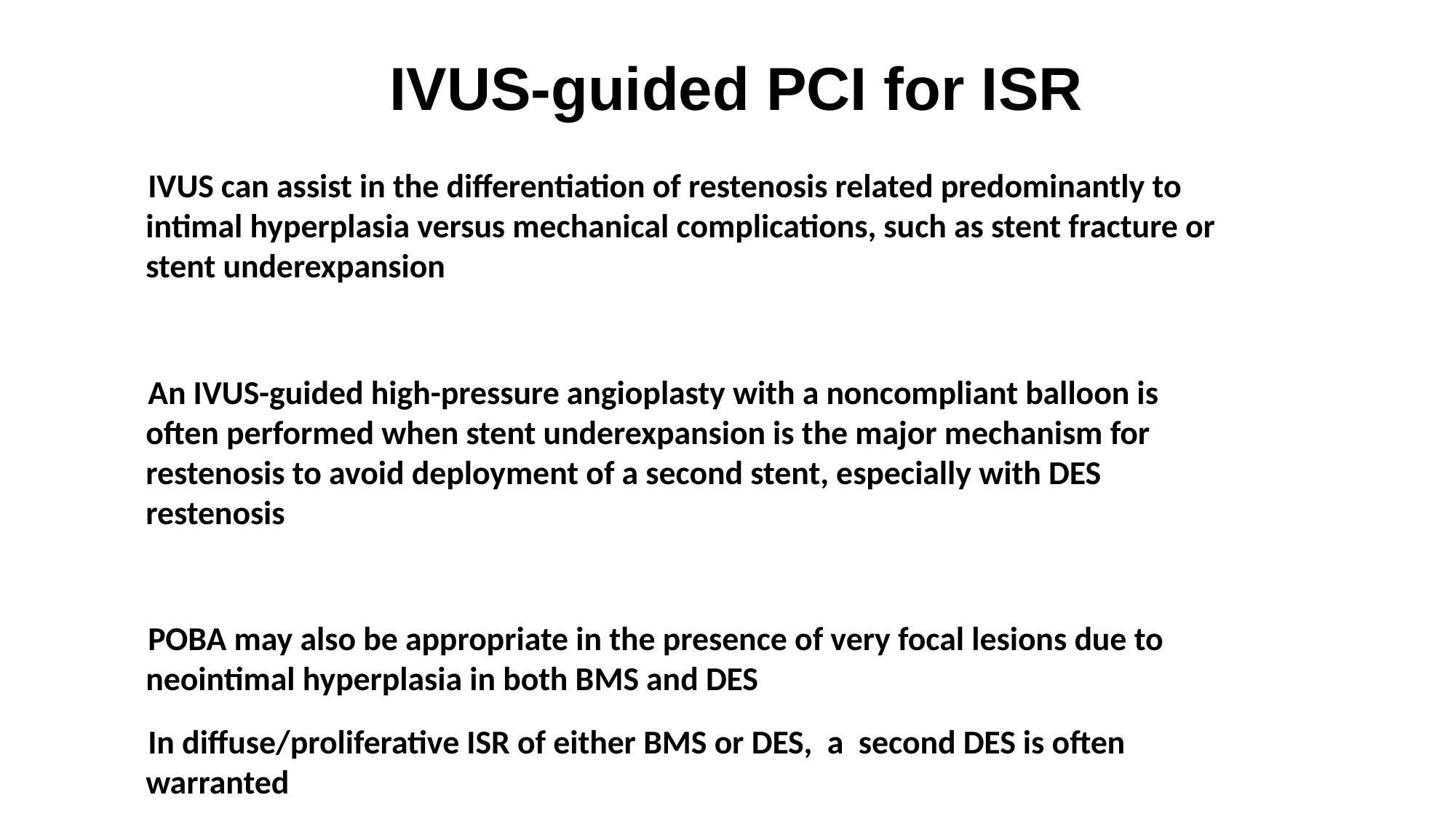

IVUS-guided PCI for ISR
# IVUS can assist in the differentiation of restenosis related predominantly to intimal hyperplasia versus mechanical complications, such as stent fracture or stent underexpansion

An IVUS-guided high-pressure angioplasty with a noncompliant balloon is often performed when stent underexpansion is the major mechanism for restenosis to avoid deployment of a second stent, especially with DES restenosis

POBA may also be appropriate in the presence of very focal lesions due to neointimal hyperplasia in both BMS and DES
In diffuse/proliferative ISR of either BMS or DES,  a  second DES is often warranted